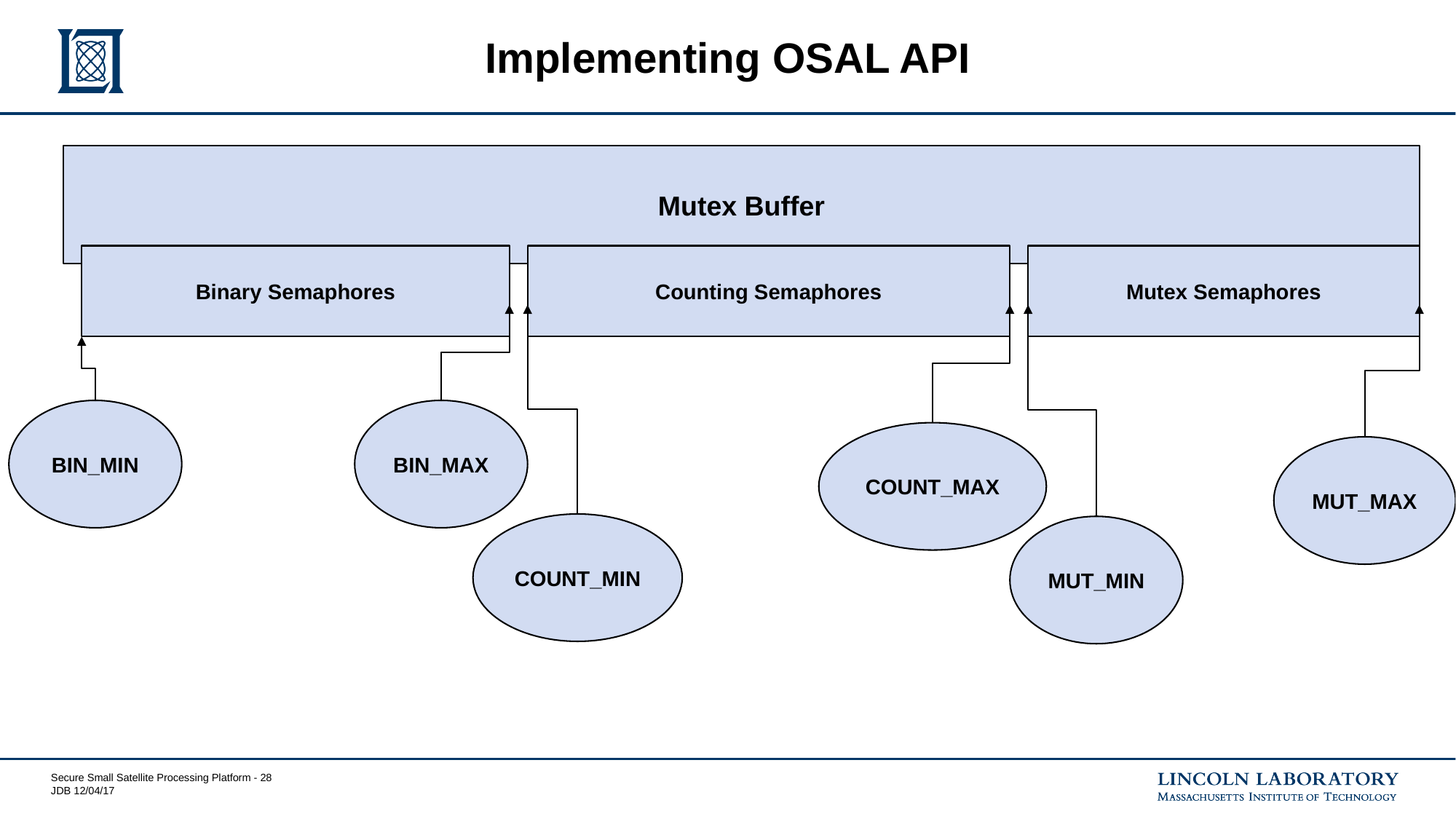

# Implementing OSAL API
Mutex Buffer
Binary Semaphores
Counting Semaphores
Mutex Semaphores
BIN_MIN
BIN_MAX
COUNT_MAX
MUT_MAX
COUNT_MIN
MUT_MIN